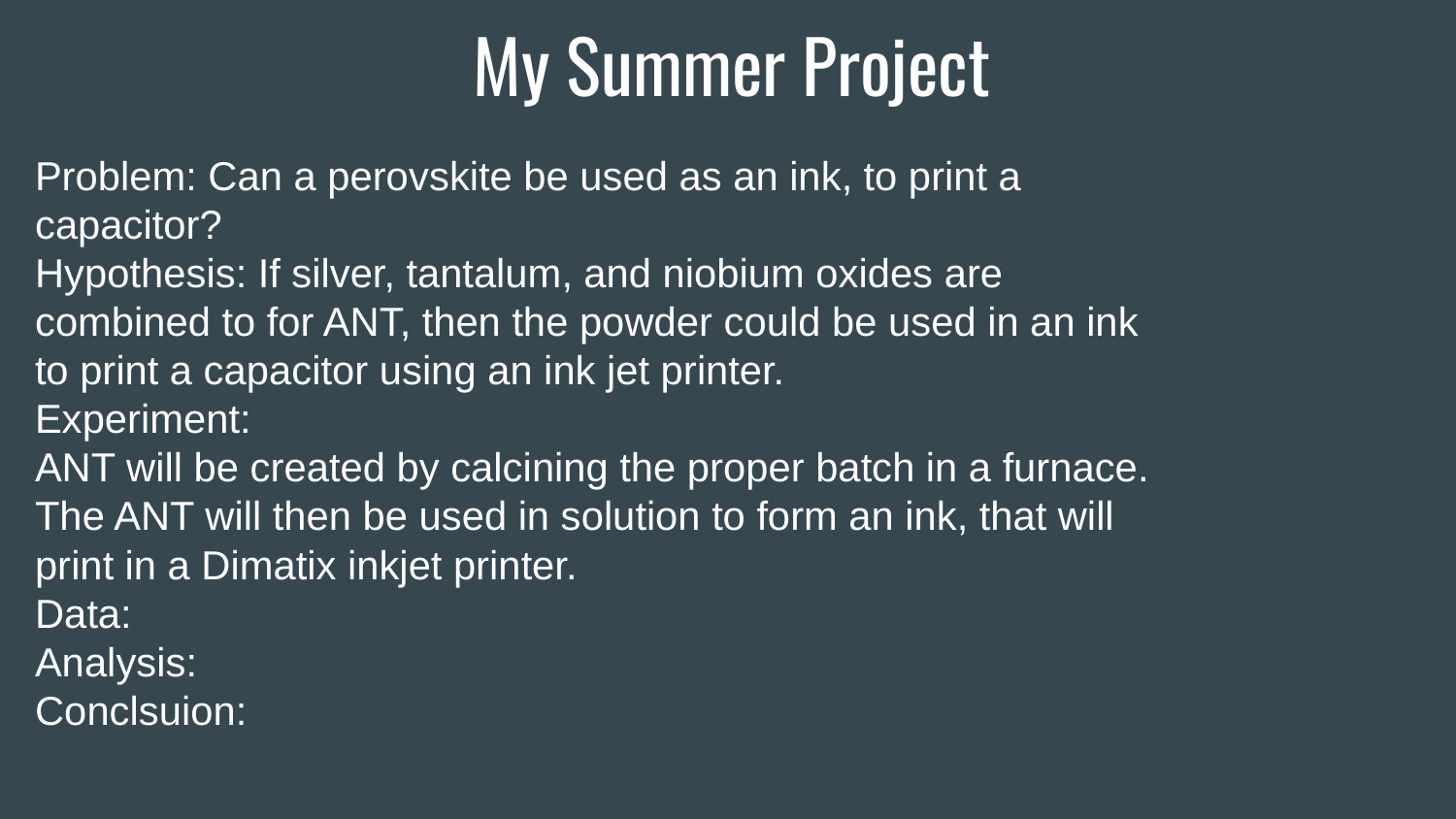

# My Summer Project
Problem: Can a perovskite be used as an ink, to print a capacitor?
Hypothesis: If silver, tantalum, and niobium oxides are combined to for ANT, then the powder could be used in an ink to print a capacitor using an ink jet printer.
Experiment:
ANT will be created by calcining the proper batch in a furnace.
The ANT will then be used in solution to form an ink, that will print in a Dimatix inkjet printer.
Data:
Analysis:
Conclsuion: